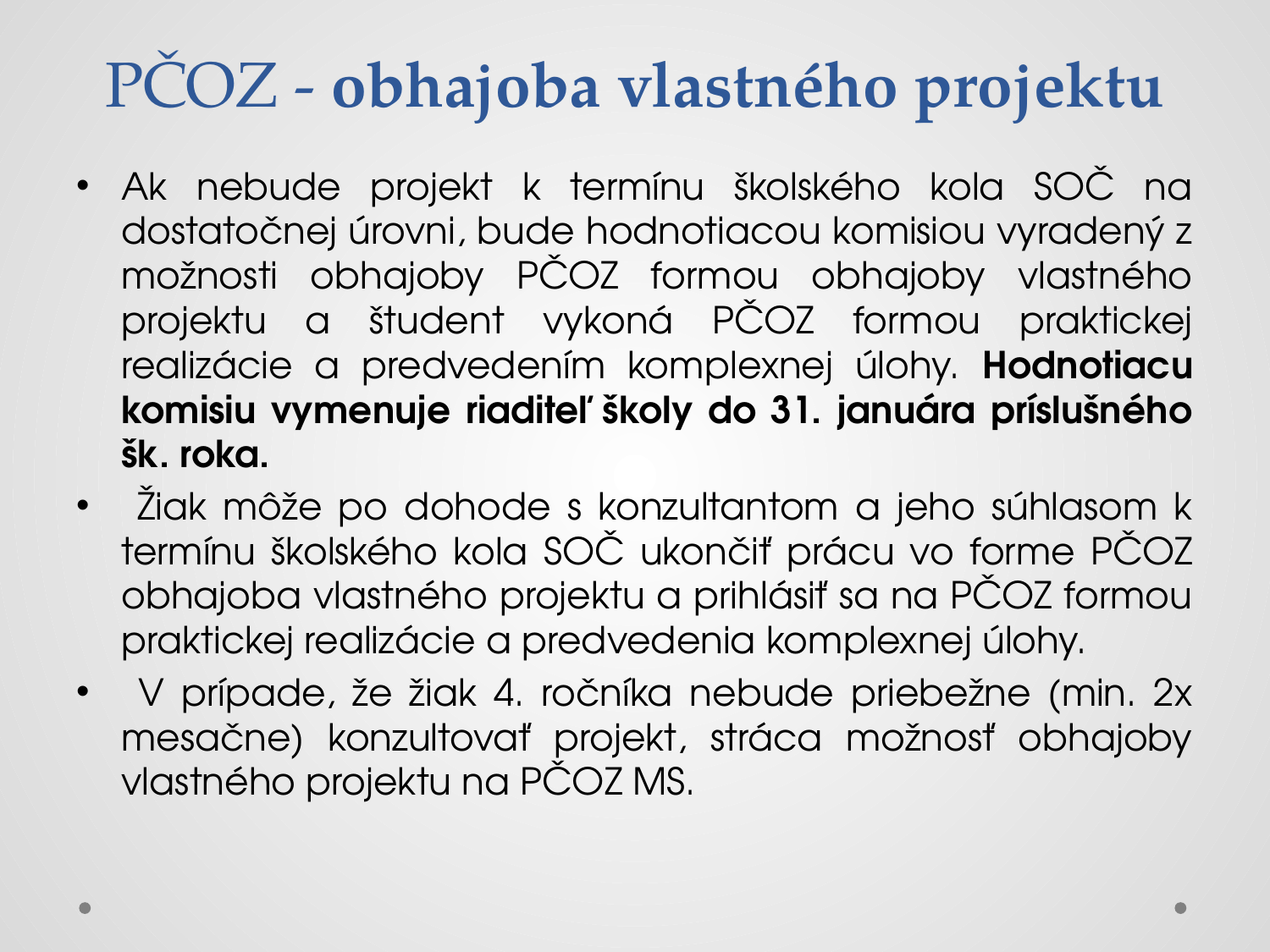

# PČOZ - obhajoba vlastného projektu
Ak nebude projekt k termínu školského kola SOČ na dostatočnej úrovni, bude hodnotiacou komisiou vyradený z možnosti obhajoby PČOZ formou obhajoby vlastného projektu a študent vykoná PČOZ formou praktickej realizácie a predvedením komplexnej úlohy. Hodnotiacu komisiu vymenuje riaditeľ školy do 31. januára príslušného šk. roka.
 Žiak môže po dohode s konzultantom a jeho súhlasom k termínu školského kola SOČ ukončiť prácu vo forme PČOZ obhajoba vlastného projektu a prihlásiť sa na PČOZ formou praktickej realizácie a predvedenia komplexnej úlohy.
 V prípade, že žiak 4. ročníka nebude priebežne (min. 2x mesačne) konzultovať projekt, stráca možnosť obhajoby vlastného projektu na PČOZ MS.